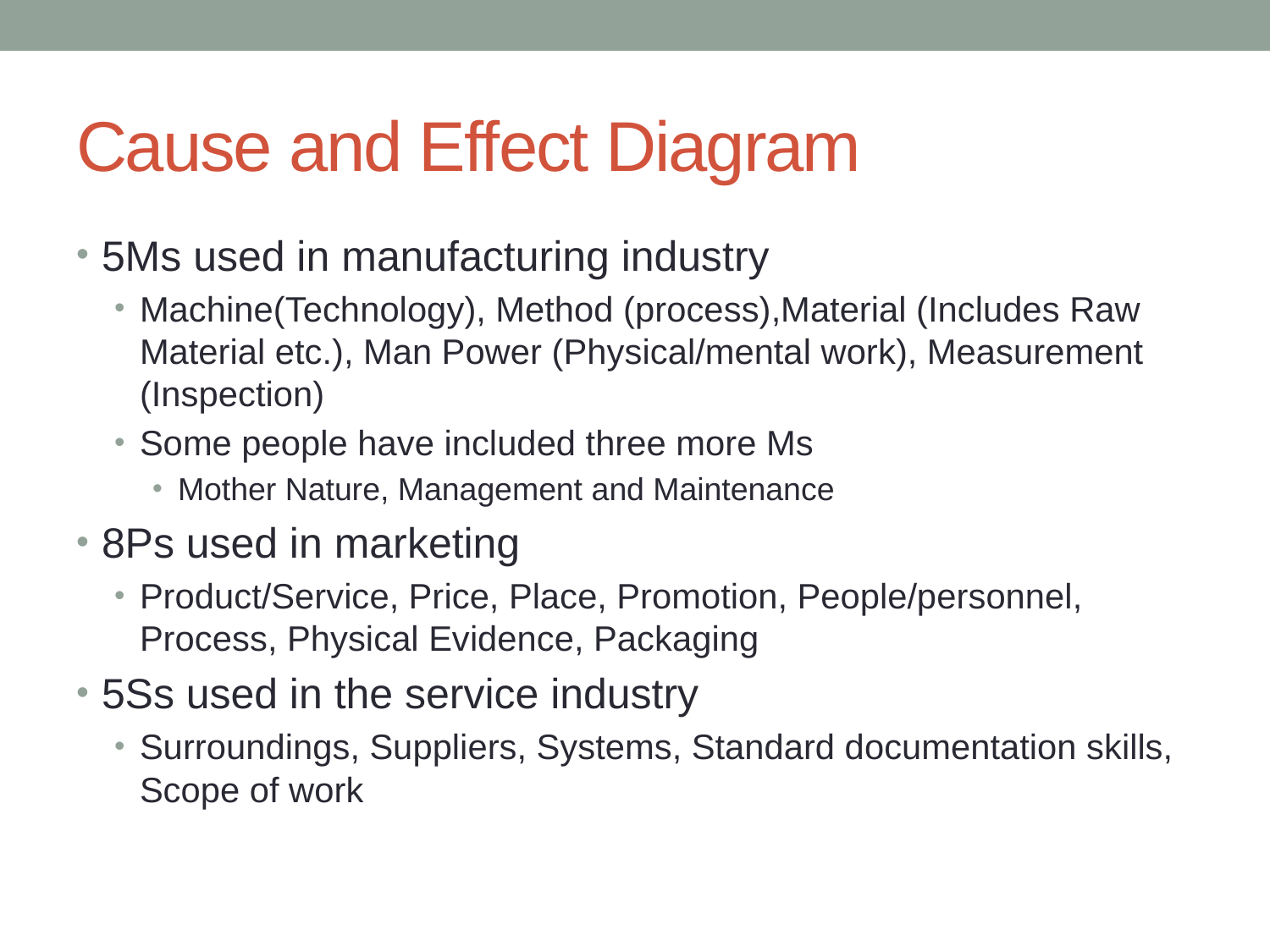

# Cause and Effect Diagram
5Ms used in manufacturing industry
Machine(Technology), Method (process),Material (Includes Raw Material etc.), Man Power (Physical/mental work), Measurement (Inspection)
Some people have included three more Ms
Mother Nature, Management and Maintenance
8Ps used in marketing
Product/Service, Price, Place, Promotion, People/personnel, Process, Physical Evidence, Packaging
5Ss used in the service industry
Surroundings, Suppliers, Systems, Standard documentation skills, Scope of work